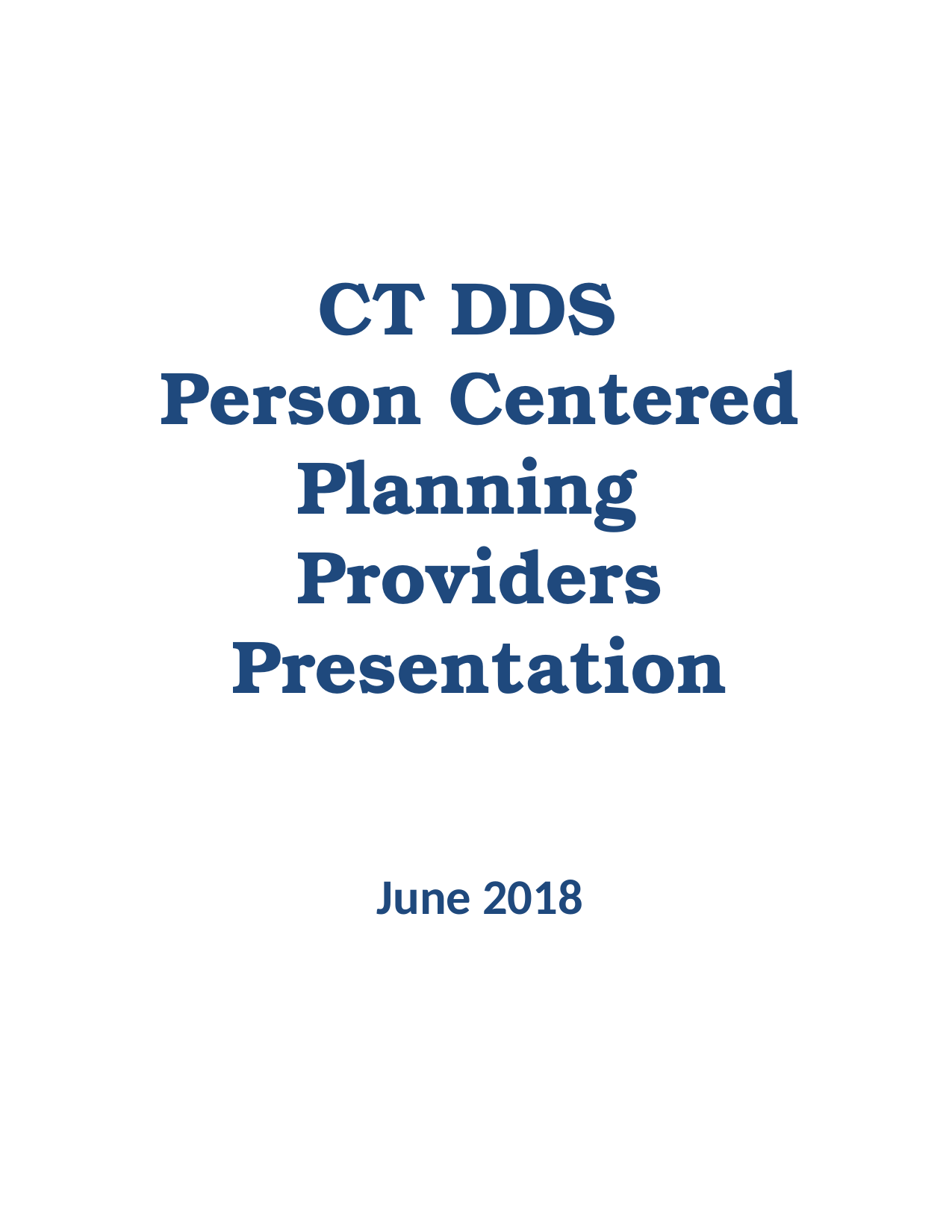

#
CT DDS
Person Centered Planning
Providers
Presentation

June 2018